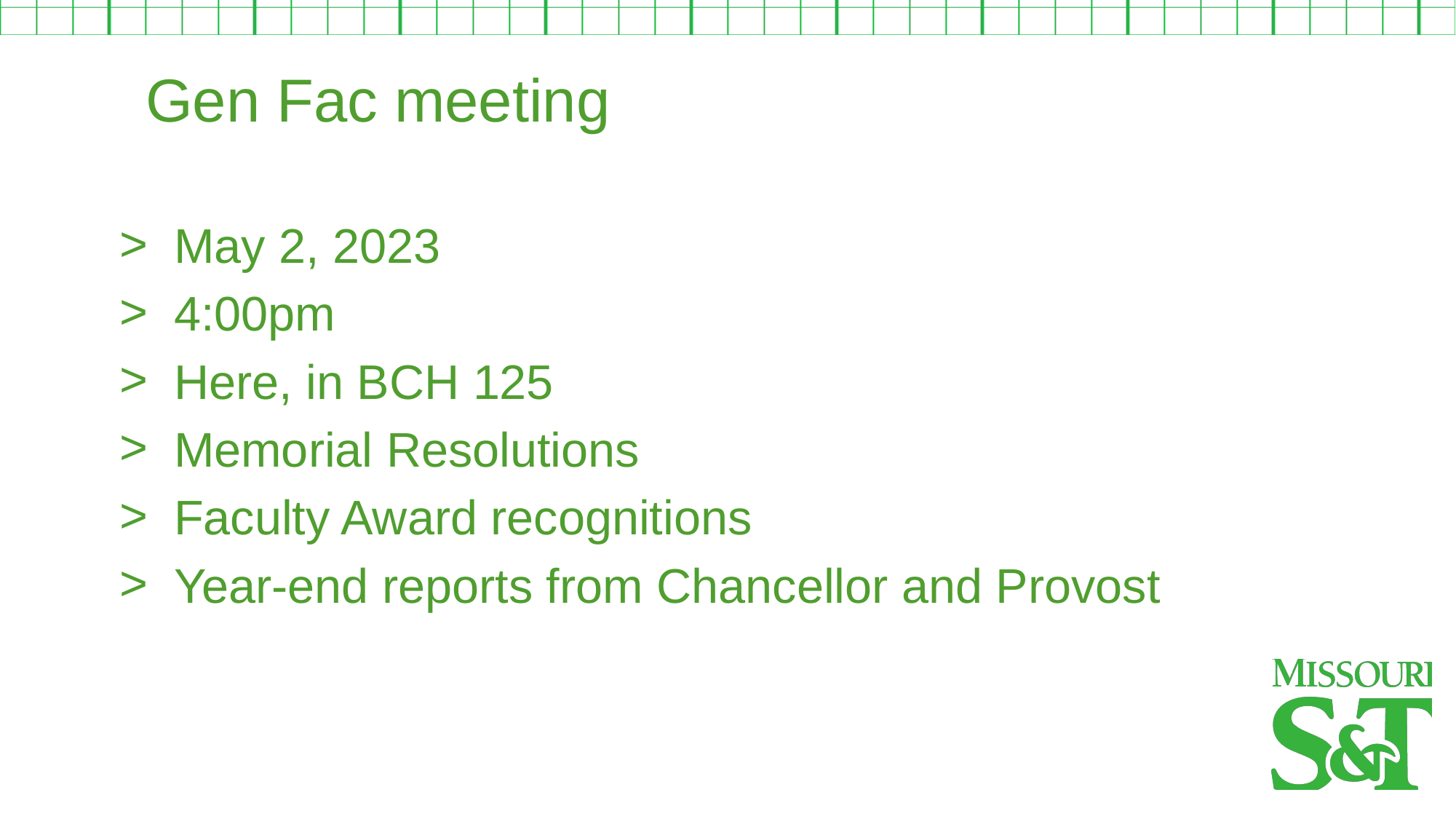

Gen Fac meeting
May 2, 2023
4:00pm
Here, in BCH 125
Memorial Resolutions
Faculty Award recognitions
Year-end reports from Chancellor and Provost